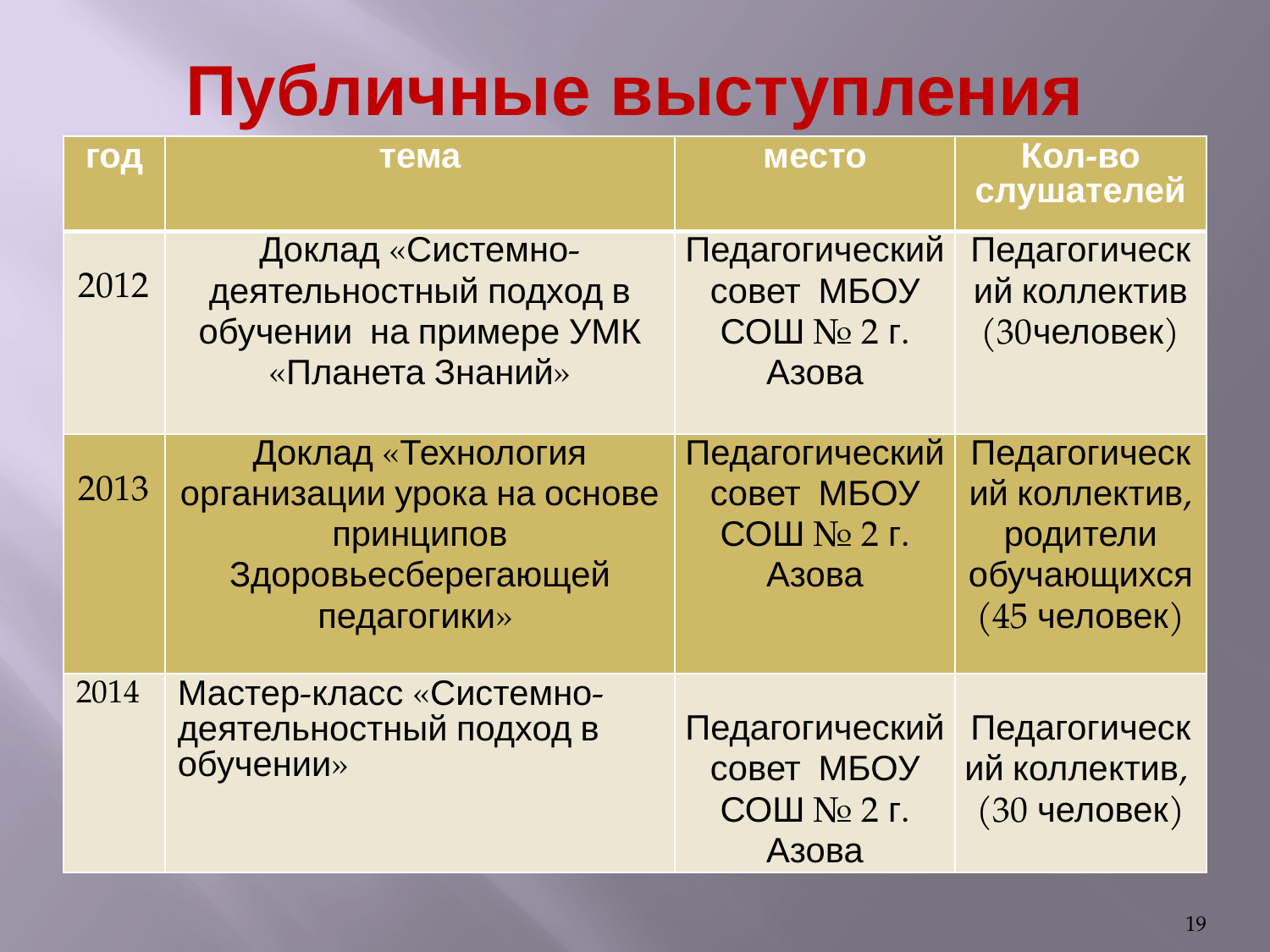

# Публичные выступления
| год | тема | место | Кол-во слушателей |
| --- | --- | --- | --- |
| 2012 | Доклад «Системно- деятельностный подход в обучении на примере УМК «Планета Знаний» | Педагогический совет МБОУ СОШ № 2 г. Азова | Педагогический коллектив (30человек) |
| 2013 | Доклад «Технология организации урока на основе принципов Здоровьесберегающей педагогики» | Педагогический совет МБОУ СОШ № 2 г. Азова | Педагогический коллектив, родители обучающихся (45 человек) |
| 2014 | Мастер-класс «Системно- деятельностный подход в обучении» | Педагогический совет МБОУ СОШ № 2 г. Азова | Педагогический коллектив, (30 человек) |
19